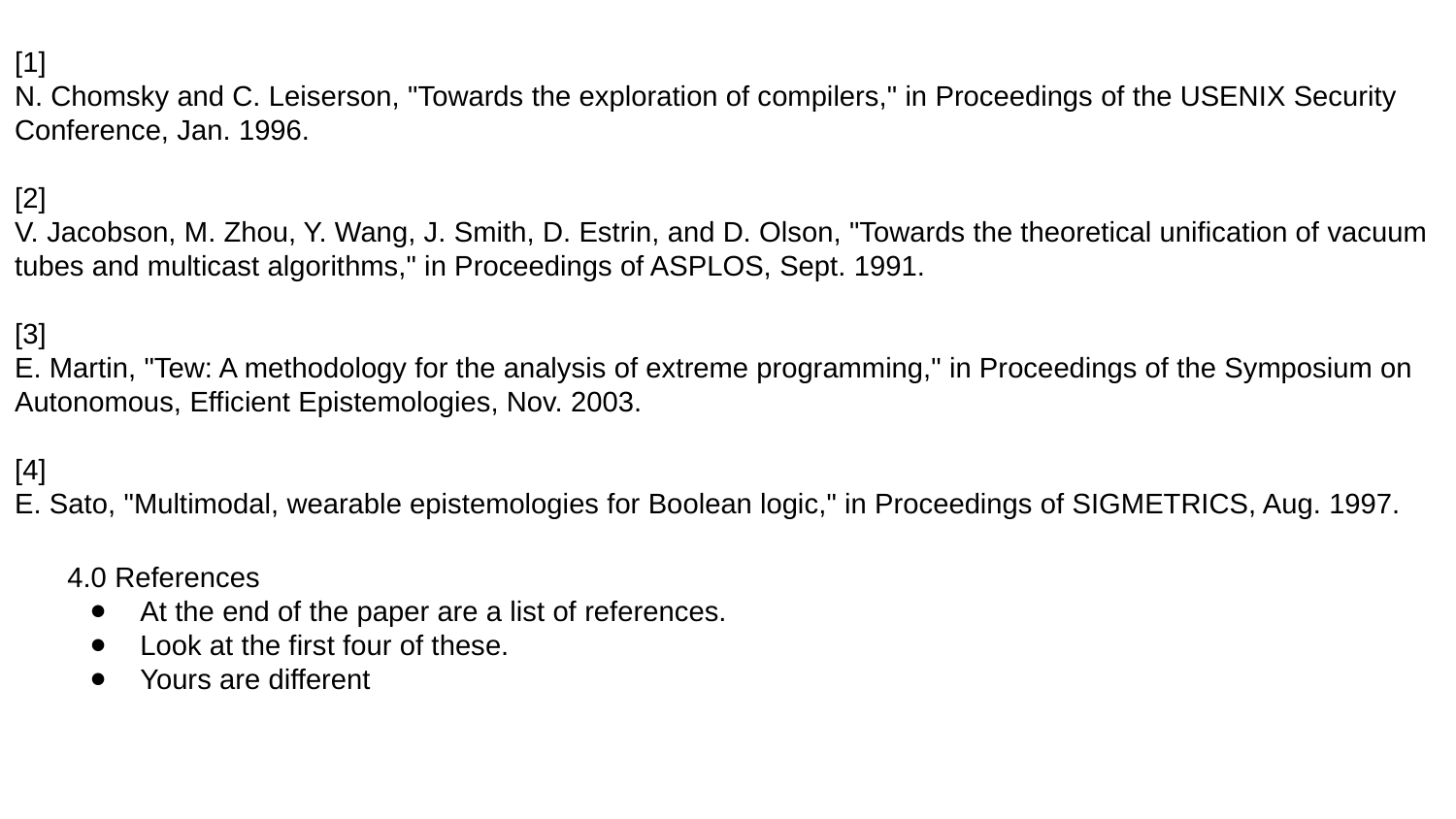

[1]
N. Chomsky and C. Leiserson, "Towards the exploration of compilers," in Proceedings of the USENIX Security Conference, Jan. 1996.

[2]
V. Jacobson, M. Zhou, Y. Wang, J. Smith, D. Estrin, and D. Olson, "Towards the theoretical unification of vacuum tubes and multicast algorithms," in Proceedings of ASPLOS, Sept. 1991.

[3]
E. Martin, "Tew: A methodology for the analysis of extreme programming," in Proceedings of the Symposium on Autonomous, Efficient Epistemologies, Nov. 2003.

[4]
E. Sato, "Multimodal, wearable epistemologies for Boolean logic," in Proceedings of SIGMETRICS, Aug. 1997.
4.0 References
At the end of the paper are a list of references.
Look at the first four of these.
Yours are different